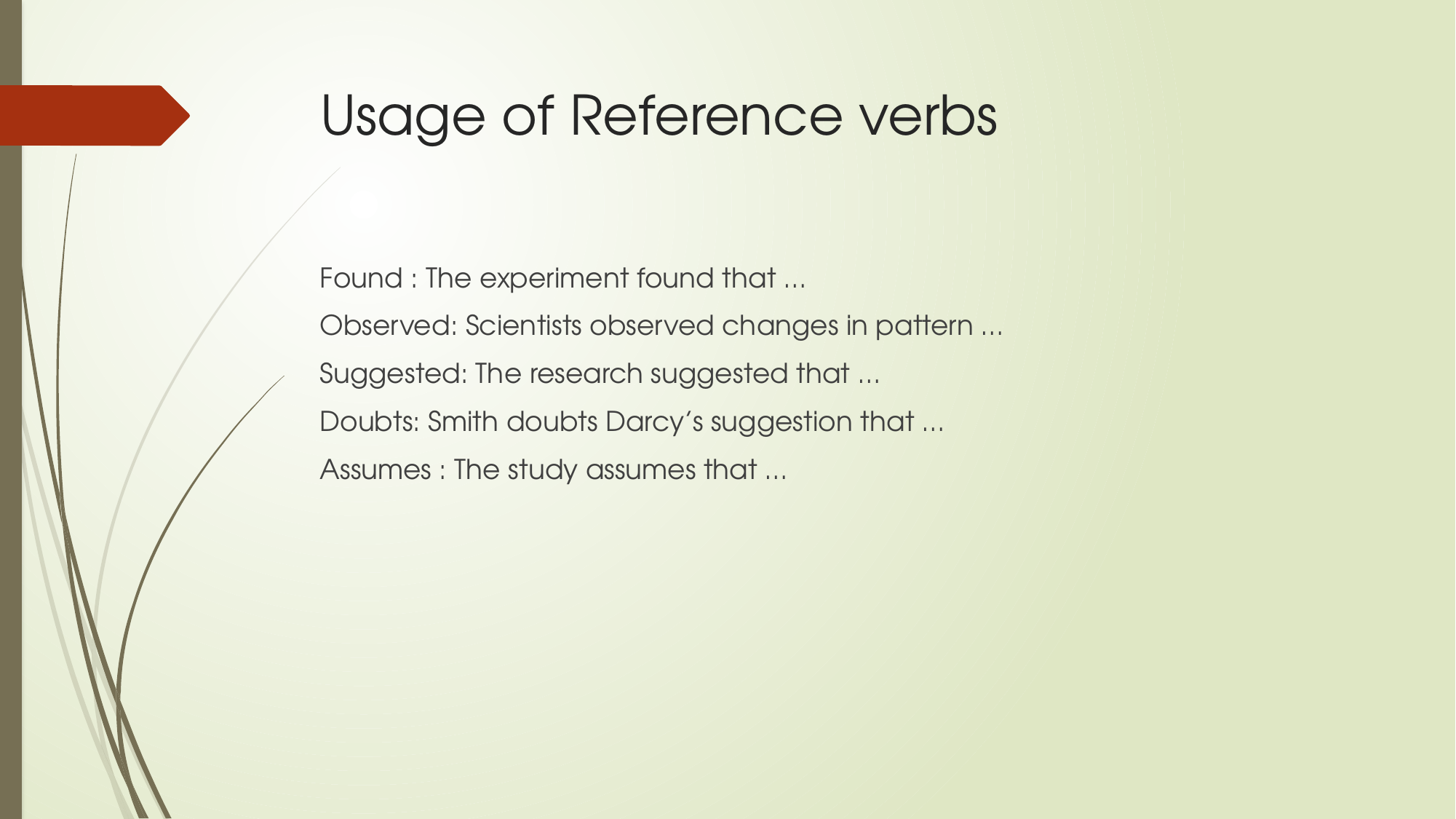

# Usage of Reference verbs
Found : The experiment found that …
Observed: Scientists observed changes in pattern …
Suggested: The research suggested that …
Doubts: Smith doubts Darcy’s suggestion that …
Assumes : The study assumes that …